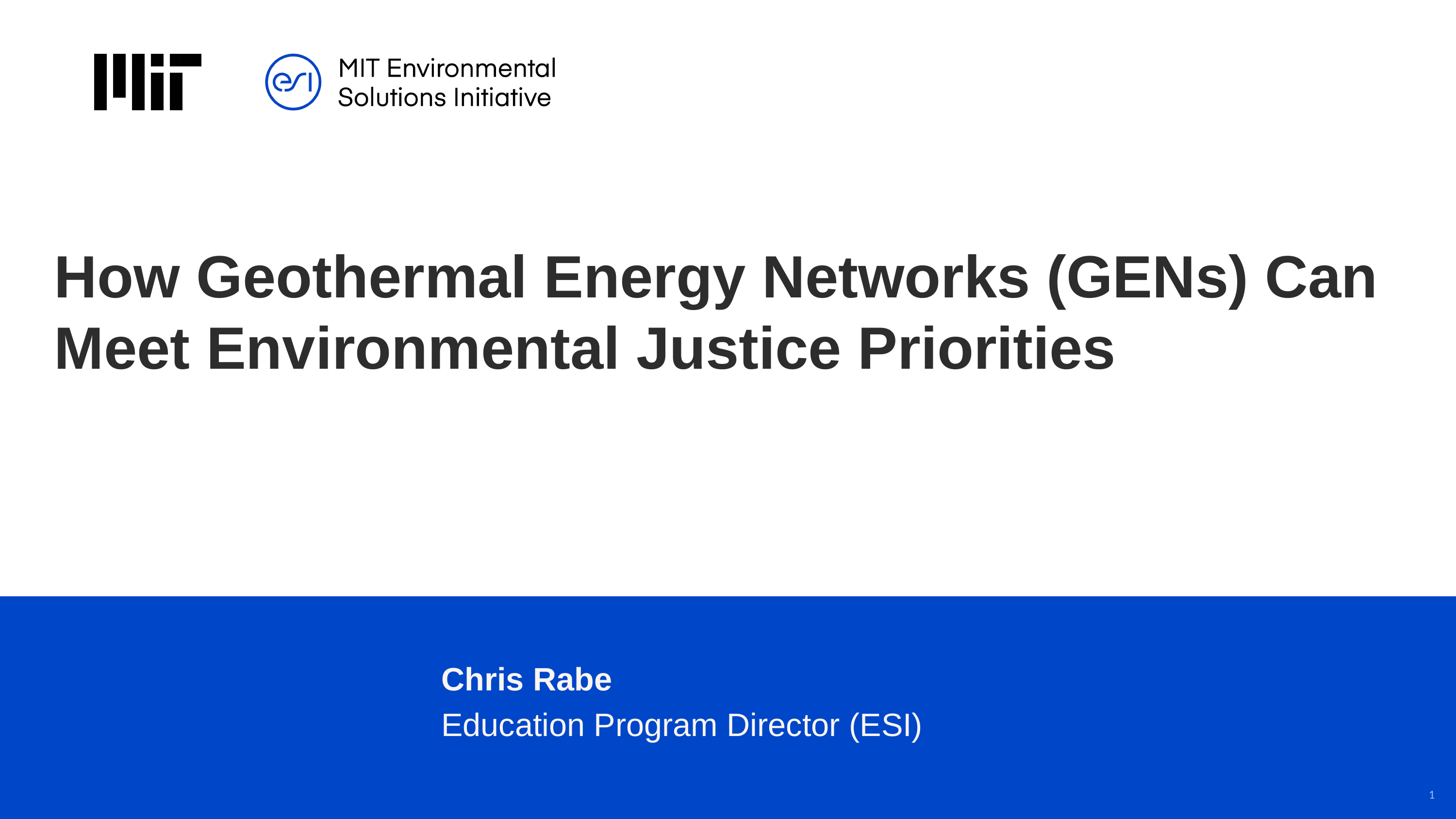

How Geothermal Energy Networks (GENs) Can Meet Environmental Justice Priorities

Chris Rabe
Education Program Director (ESI)
1